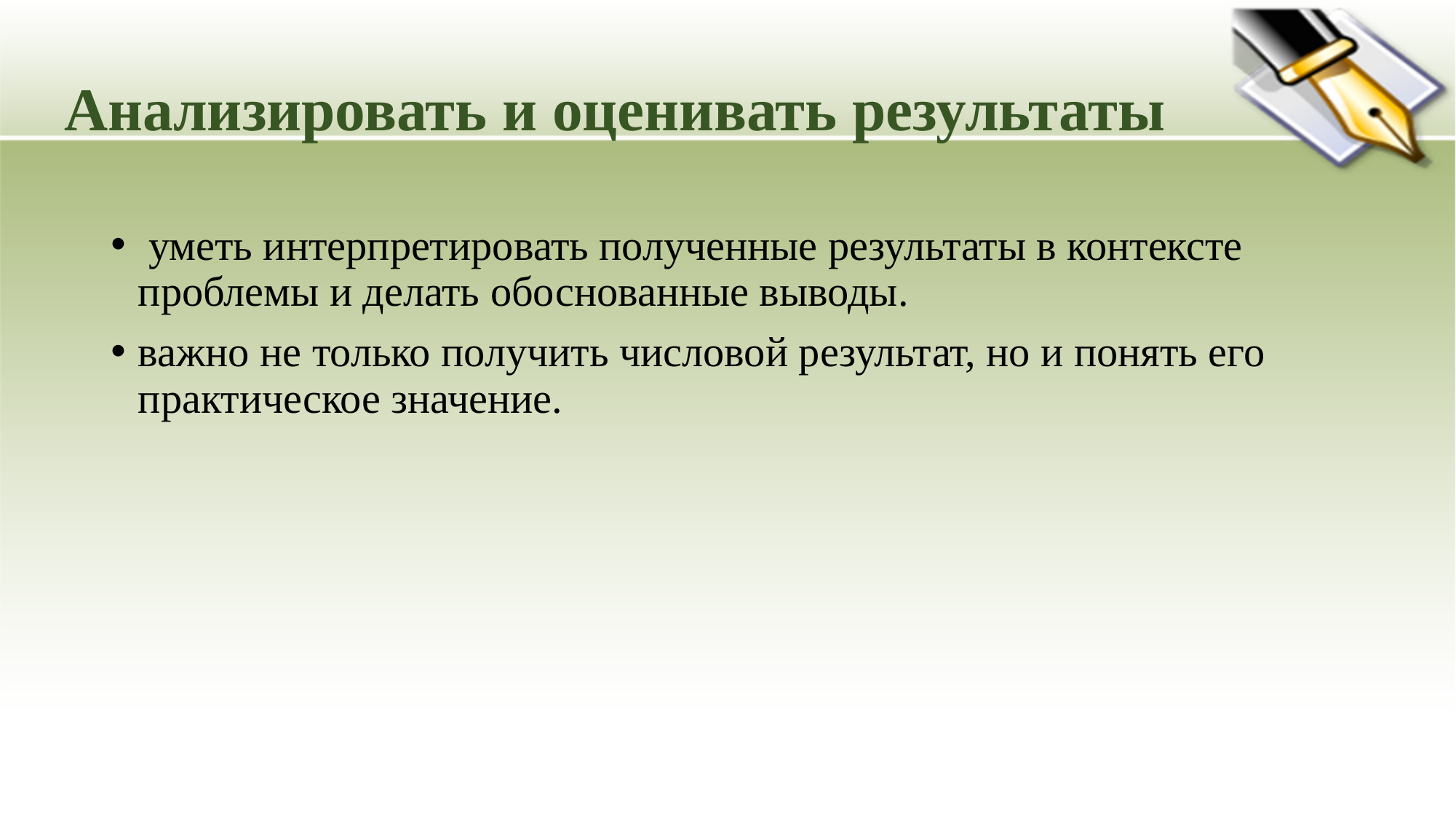

# Анализировать и оценивать результаты
 уметь интерпретировать полученные результаты в контексте проблемы и делать обоснованные выводы.
важно не только получить числовой результат, но и понять его практическое значение.